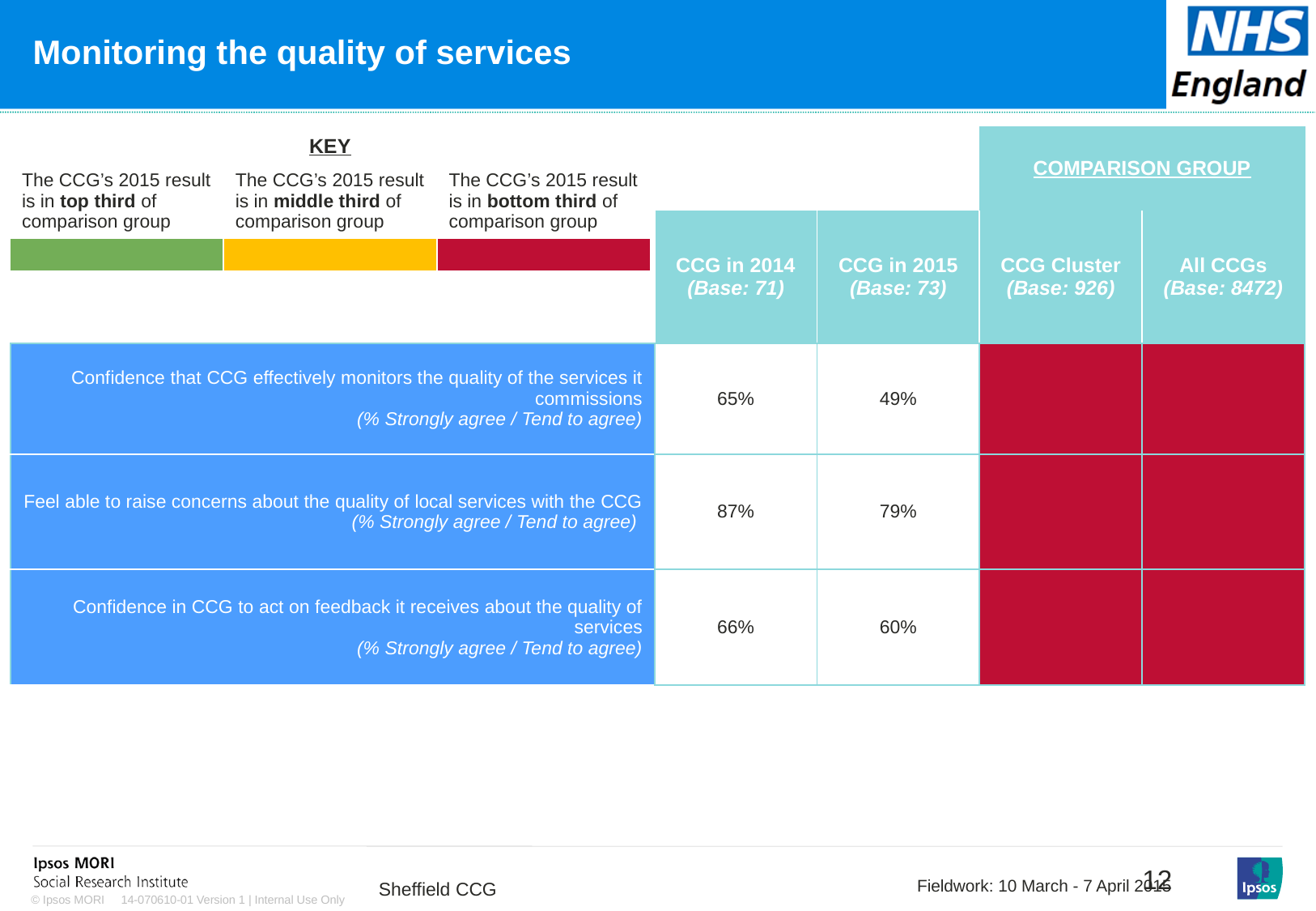

# Monitoring the quality of services

### Chart: Ipsos Ribbon Rules

| Category |  |
|---|---|
|  |  |  | COMPARISON GROUP |  |
| --- | --- | --- | --- | --- |
|  | CCG in 2014 (Base: 71) | CCG in 2015 (Base: 73) | CCG Cluster (Base: 926) | All CCGs (Base: 8472) |
| Confidence that CCG effectively monitors the quality of the services it commissions (% Strongly agree / Tend to agree) | 65% | 49% |  |  |
| Feel able to raise concerns about the quality of local services with the CCG (% Strongly agree / Tend to agree) | 87% | 79% |  |  |
| Confidence in CCG to act on feedback it receives about the quality of services (% Strongly agree / Tend to agree) | 66% | 60% |  |  |
| KEY |  |  |
| --- | --- | --- |
| The CCG’s 2015 result is in top third of comparison group | The CCG’s 2015 result is in middle third of comparison group | The CCG’s 2015 result is in bottom third of comparison group |
|  |  |  |
Sheffield CCG
Fieldwork: 10 March - 7 April 2015